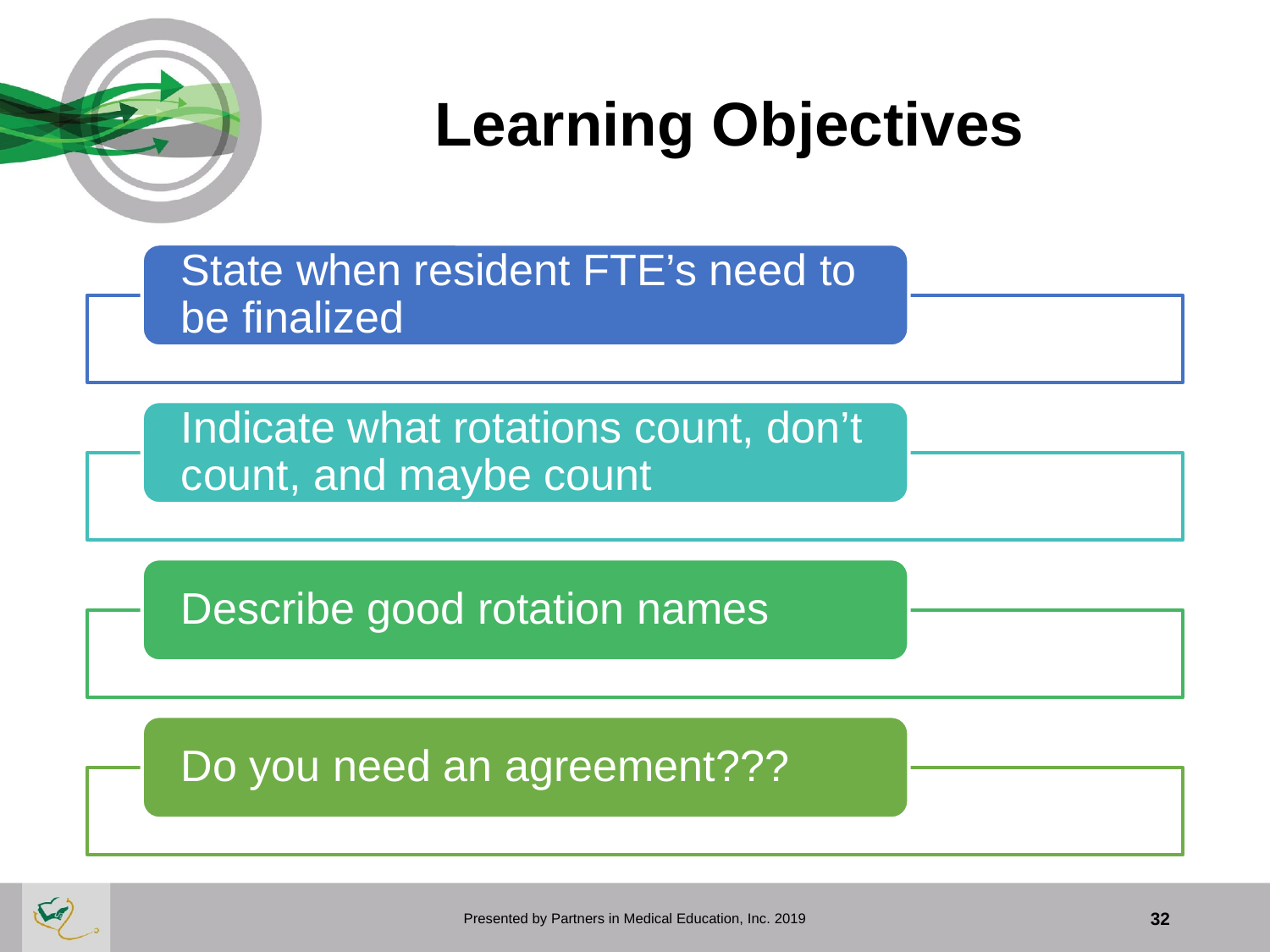

# Learning Objectives
State when resident FTE’s need to be finalized
Indicate what rotations count, don’t count, and maybe count
Describe good rotation names
Do you need an agreement???
Presented by Partners in Medical Education, Inc. 2019
32